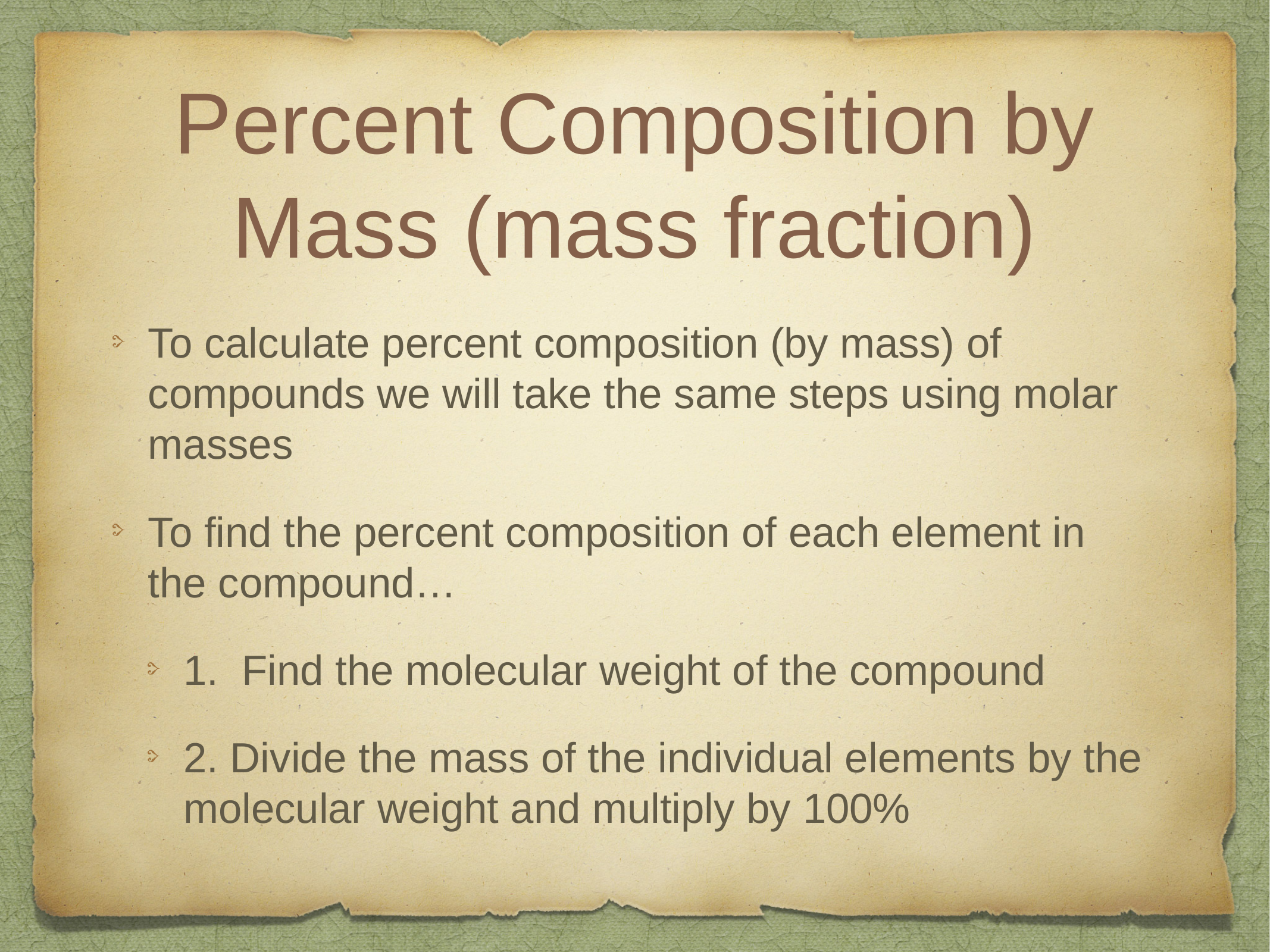

# Percent Composition by Mass (mass fraction)
To calculate percent composition (by mass) of compounds we will take the same steps using molar masses
To find the percent composition of each element in the compound…
1.  Find the molecular weight of the compound
2. Divide the mass of the individual elements by the molecular weight and multiply by 100%